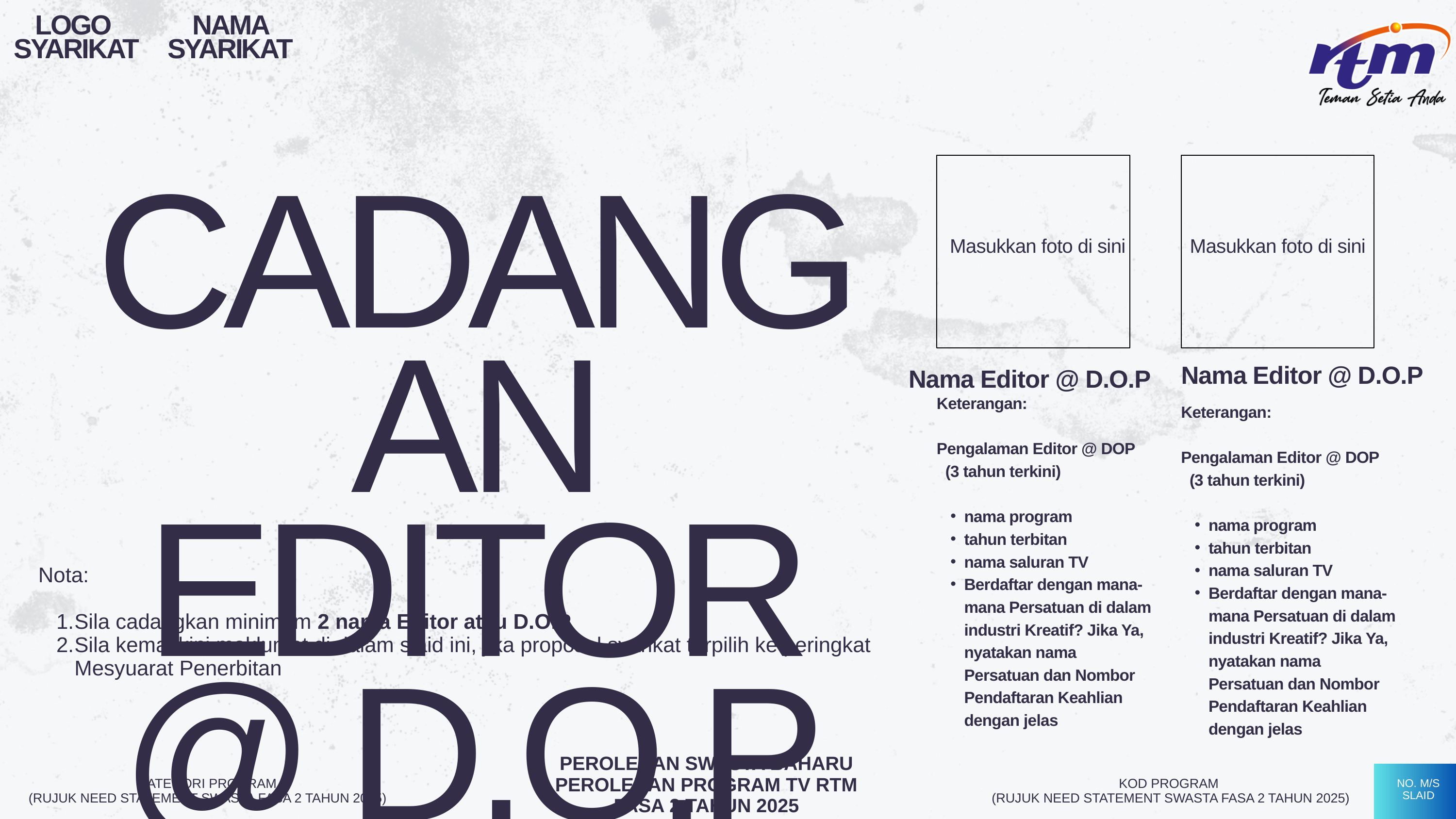

LOGO
SYARIKAT
NAMA SYARIKAT

CADANGAN EDITOR @ D.O.P
Masukkan foto di sini
Masukkan foto di sini
Nama Editor @ D.O.P
Nama Editor @ D.O.P
Keterangan:

Pengalaman Editor @ DOP
  (3 tahun terkini)

nama program
tahun terbitan
nama saluran TV
Berdaftar dengan mana-mana Persatuan di dalam industri Kreatif? Jika Ya, nyatakan nama Persatuan dan Nombor Pendaftaran Keahlian dengan jelas

Keterangan:

Pengalaman Editor @ DOP
  (3 tahun terkini)

nama program
tahun terbitan
nama saluran TV
Berdaftar dengan mana-mana Persatuan di dalam industri Kreatif? Jika Ya, nyatakan nama Persatuan dan Nombor Pendaftaran Keahlian dengan jelas

Nota:

Sila cadangkan minimum 2 nama Editor atau D.O.P
Sila kemaskini maklumat di dalam slaid ini, jika proposal syarikat terpilih ke peringkat Mesyuarat Penerbitan
PEROLEHAN SWASTA BAHARU
PEROLEHAN PROGRAM TV RTM
FASA 2 TAHUN 2025

NO. M/S
SLAID
KOD PROGRAM
(RUJUK NEED STATEMENT SWASTA FASA 2 TAHUN 2025)
KATEGORI PROGRAM
(RUJUK NEED STATEMENT SWASTA FASA 2 TAHUN 2025)